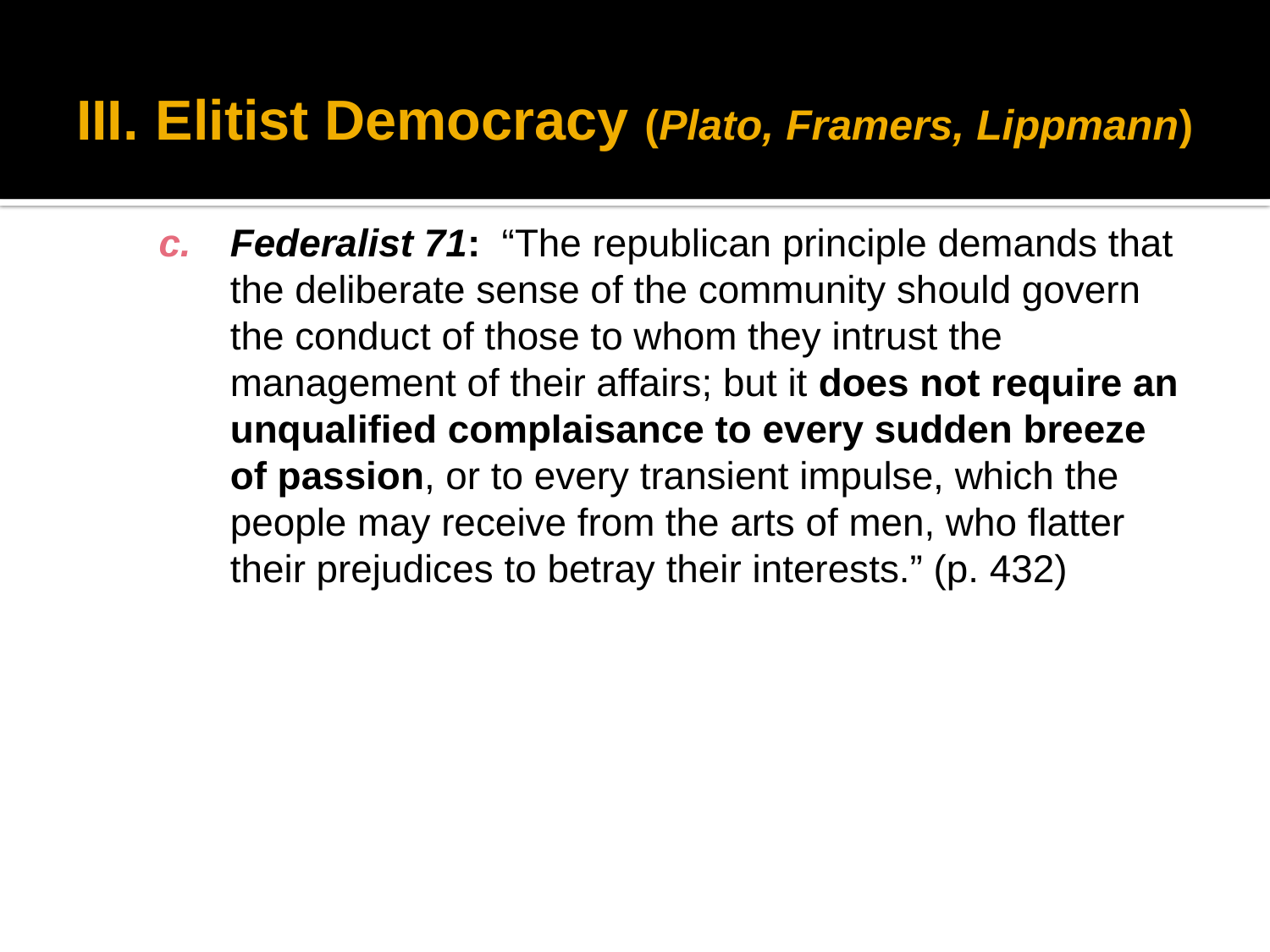

# Elitist Democracy (Plato, Framers, Lippmann)
Federalist 71:  “The republican principle demands that the deliberate sense of the community should govern the conduct of those to whom they intrust the management of their affairs; but it does not require an unqualified complaisance to every sudden breeze of passion, or to every transient impulse, which the people may receive from the arts of men, who flatter their prejudices to betray their interests.” (p. 432)